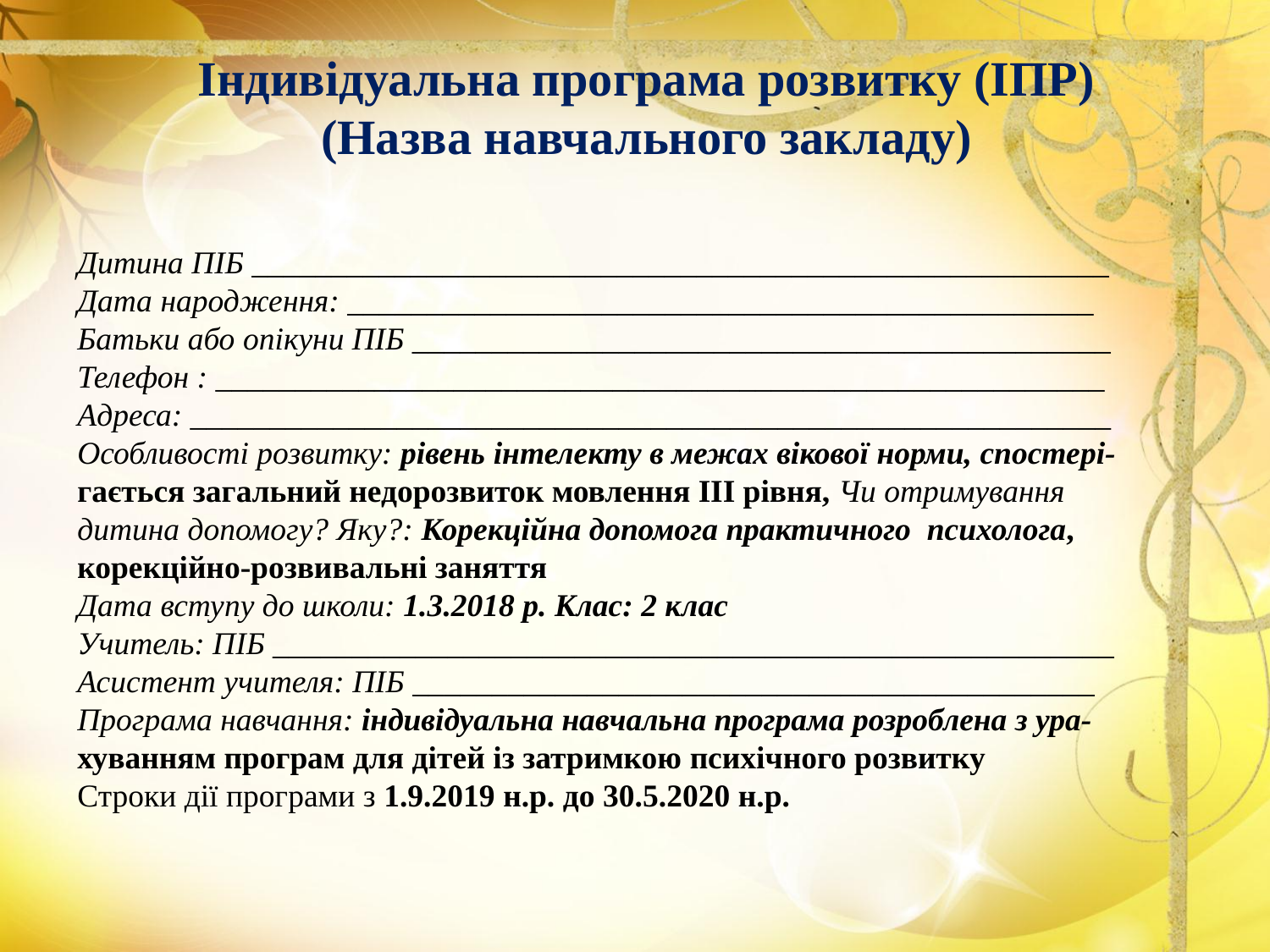

# Індивідуальна програма розвитку (ІПР) (Назва навчального закладу)

Дитина ПІБ ______________________________________________________
Дата народження: _______________________________________________
Батьки або опікуни ПІБ ____________________________________________
Телефон : ________________________________________________________
Адреса: __________________________________________________________
Особливості розвитку: рівень інтелекту в межах вікової норми, спостері-
гається загальний недорозвиток мовлення ІІІ рівня, Чи отримування дитина допомогу? Яку?: Корекційна допомога практичного  психолога, корекційно-розвивальні заняття
Дата вступу до школи: 1.3.2018 р. Клас: 2 клас
Учитель: ПІБ _____________________________________________________
Асистент учителя: ПІБ ___________________________________________
Програма навчання: індивідуальна навчальна програма розроблена з ура-
хуванням програм для дітей із затримкою психічного розвитку
Строки дії програми з 1.9.2019 н.р. до 30.5.2020 н.р.